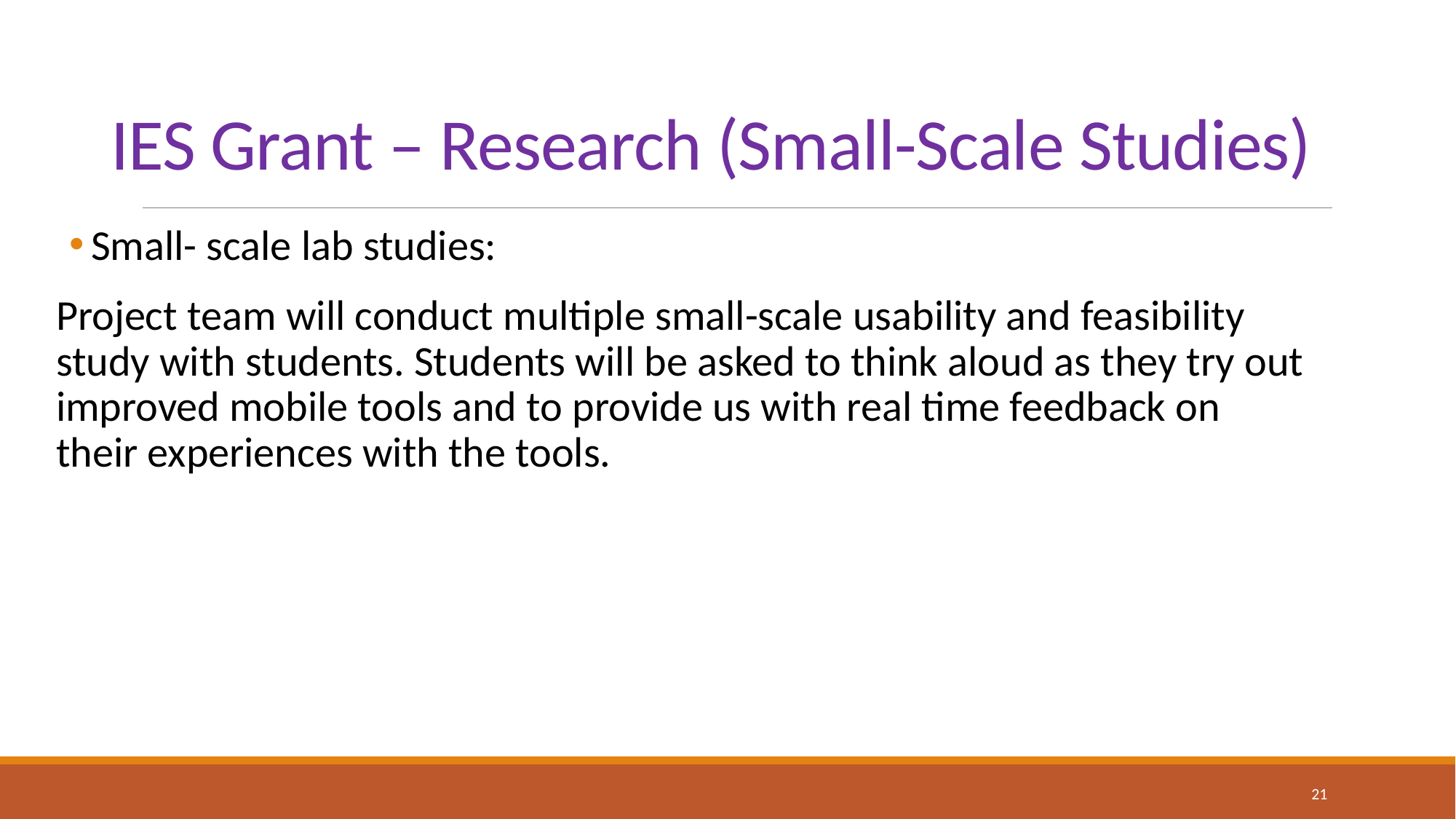

# IES Grant – Research (Small-Scale Studies)
Small- scale lab studies:
Project team will conduct multiple small-scale usability and feasibility study with students. Students will be asked to think aloud as they try out improved mobile tools and to provide us with real time feedback on their experiences with the tools.

21